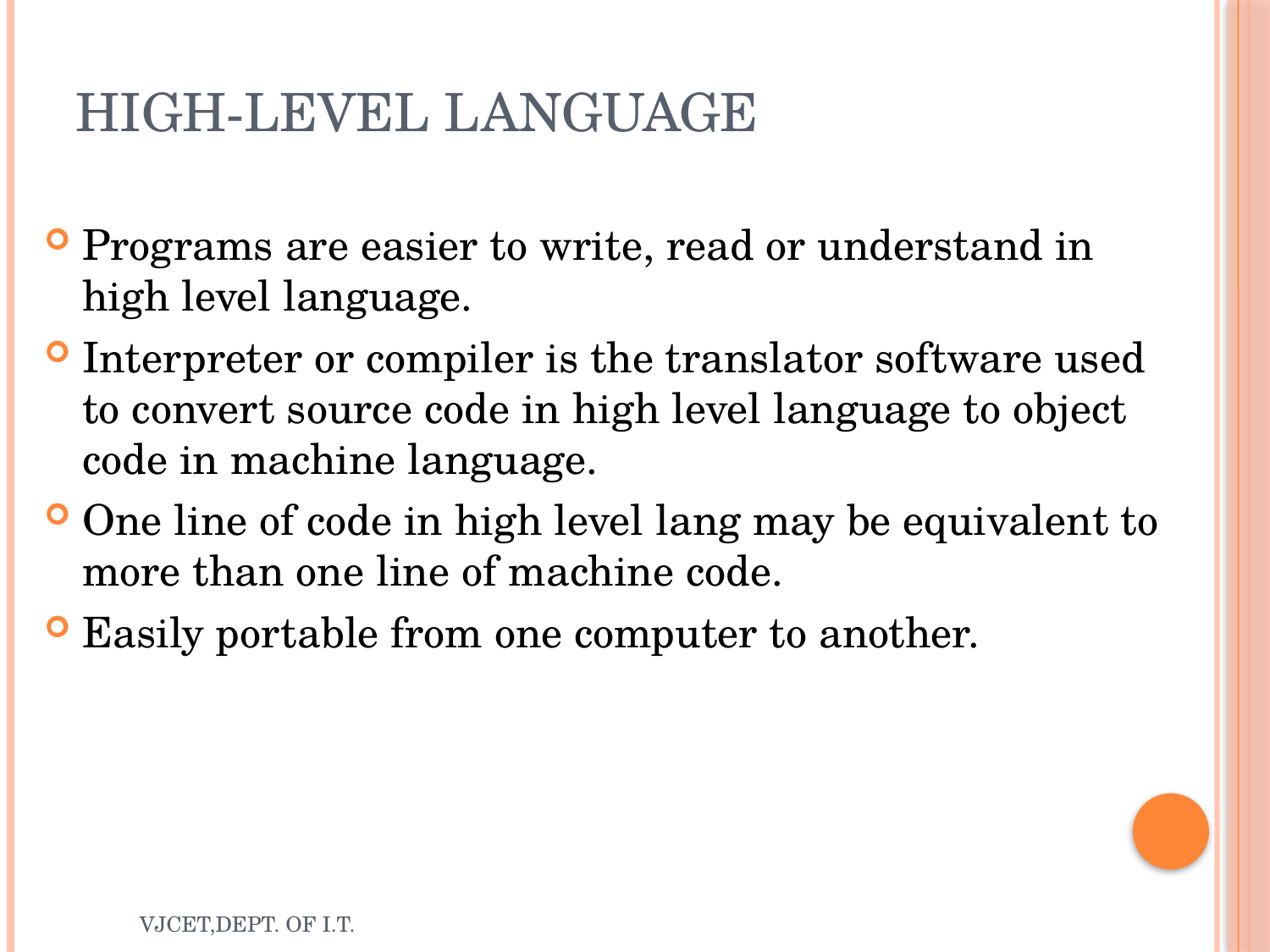

# High-Level Language
Programs are easier to write, read or understand in high level language.
Interpreter or compiler is the translator software used to convert source code in high level language to object code in machine language.
One line of code in high level lang may be equivalent to more than one line of machine code.
Easily portable from one computer to another.
VJCET,DEPT. OF I.T.